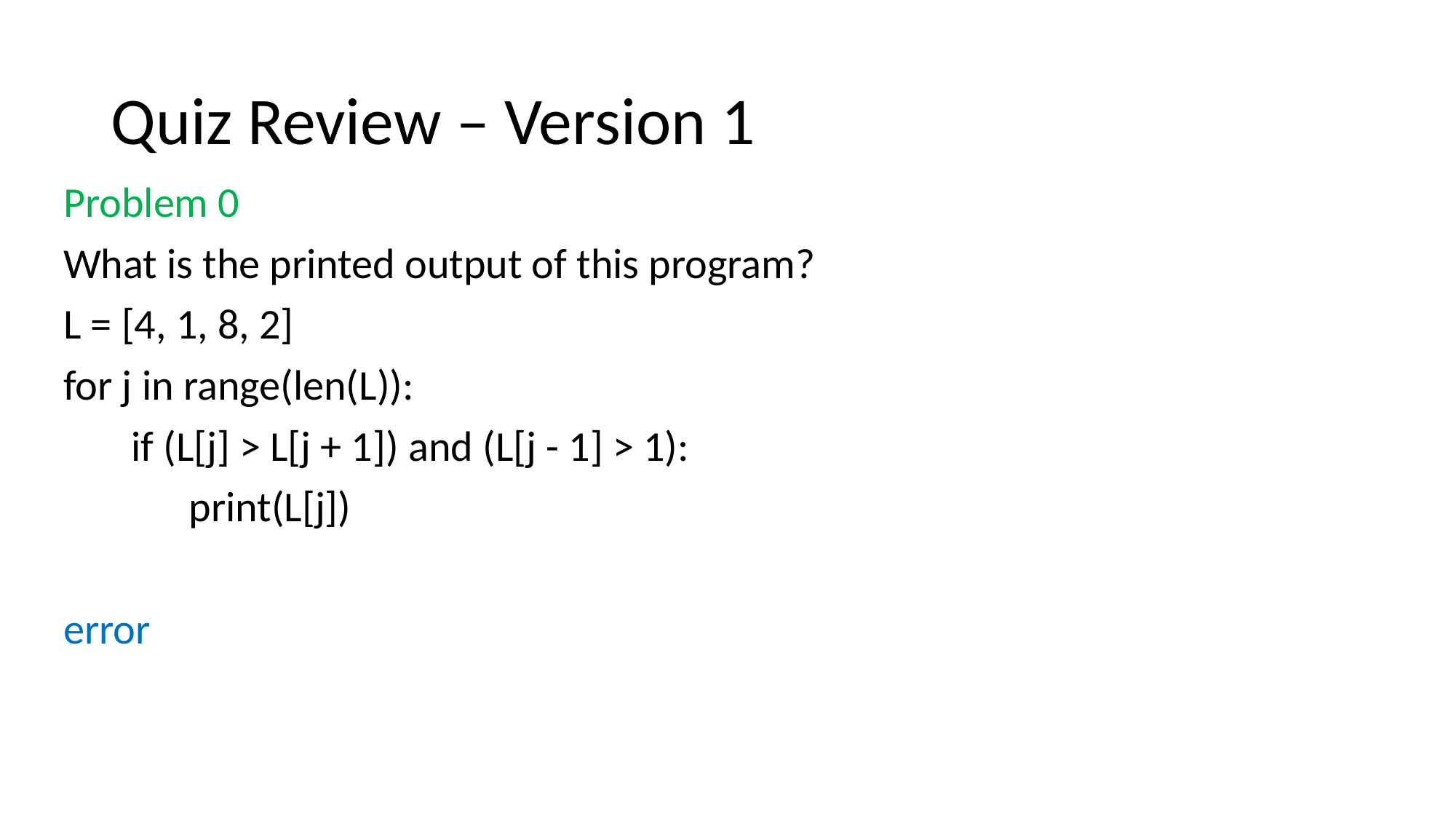

# Quiz Review – Version 1
Problem 0
What is the printed output of this program?
L = [4, 1, 8, 2]
for j in range(len(L)):
       if (L[j] > L[j + 1]) and (L[j - 1] > 1):
             print(L[j])

error